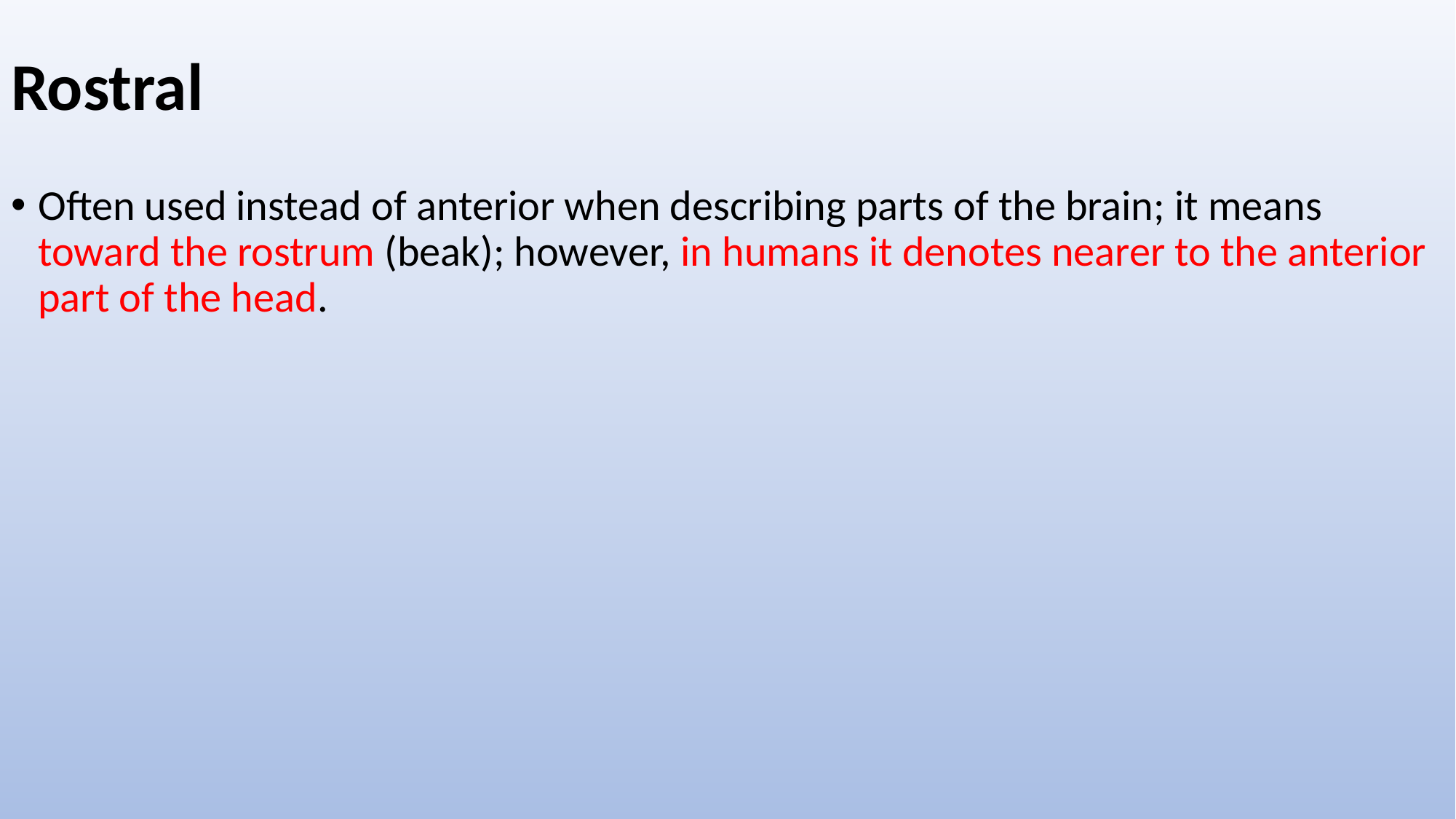

# Rostral
Often used instead of anterior when describing parts of the brain; it means toward the rostrum (beak); however, in humans it denotes nearer to the anterior part of the head.